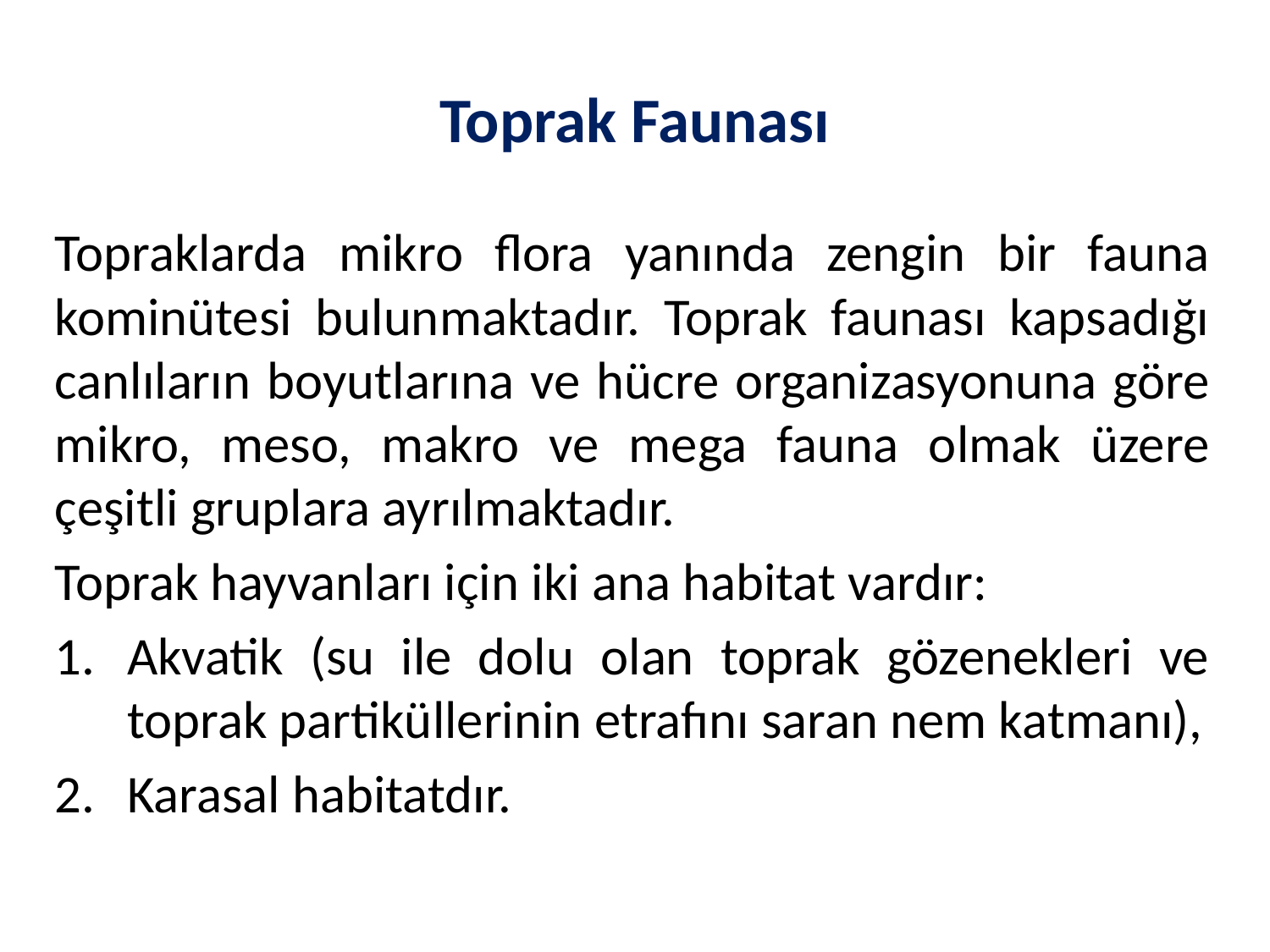

# Toprak Faunası
Topraklarda mikro flora yanında zengin bir fauna kominütesi bulunmaktadır. Toprak faunası kapsadığı canlıların boyutlarına ve hücre organizasyonuna göre mikro, meso, makro ve mega fauna olmak üzere çeşitli gruplara ayrılmaktadır.
Toprak hayvanları için iki ana habitat vardır:
Akvatik (su ile dolu olan toprak gözenekleri ve toprak partiküllerinin etrafını saran nem katmanı),
Karasal habitatdır.